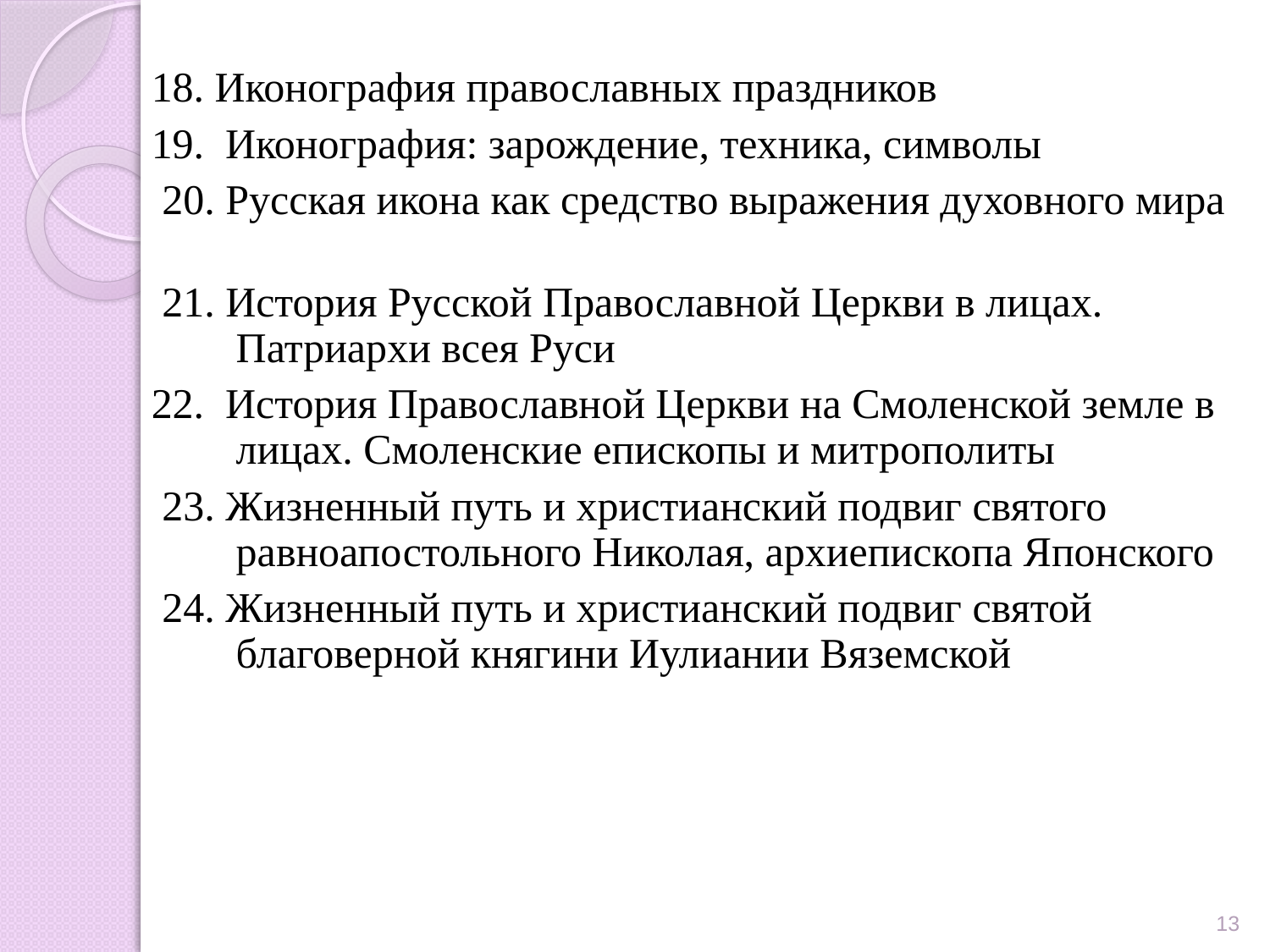

18. Иконография православных праздников
19.  Иконография: зарождение, техника, символы
 20. Русская икона как средство выражения духовного мира
 21. История Русской Православной Церкви в лицах. Патриархи всея Руси
22.  История Православной Церкви на Смоленской земле в лицах. Смоленские епископы и митрополиты
 23. Жизненный путь и христианский подвиг святого равноапостольного Николая, архиепископа Японского
 24. Жизненный путь и христианский подвиг святой благоверной княгини Иулиании Вяземской

13